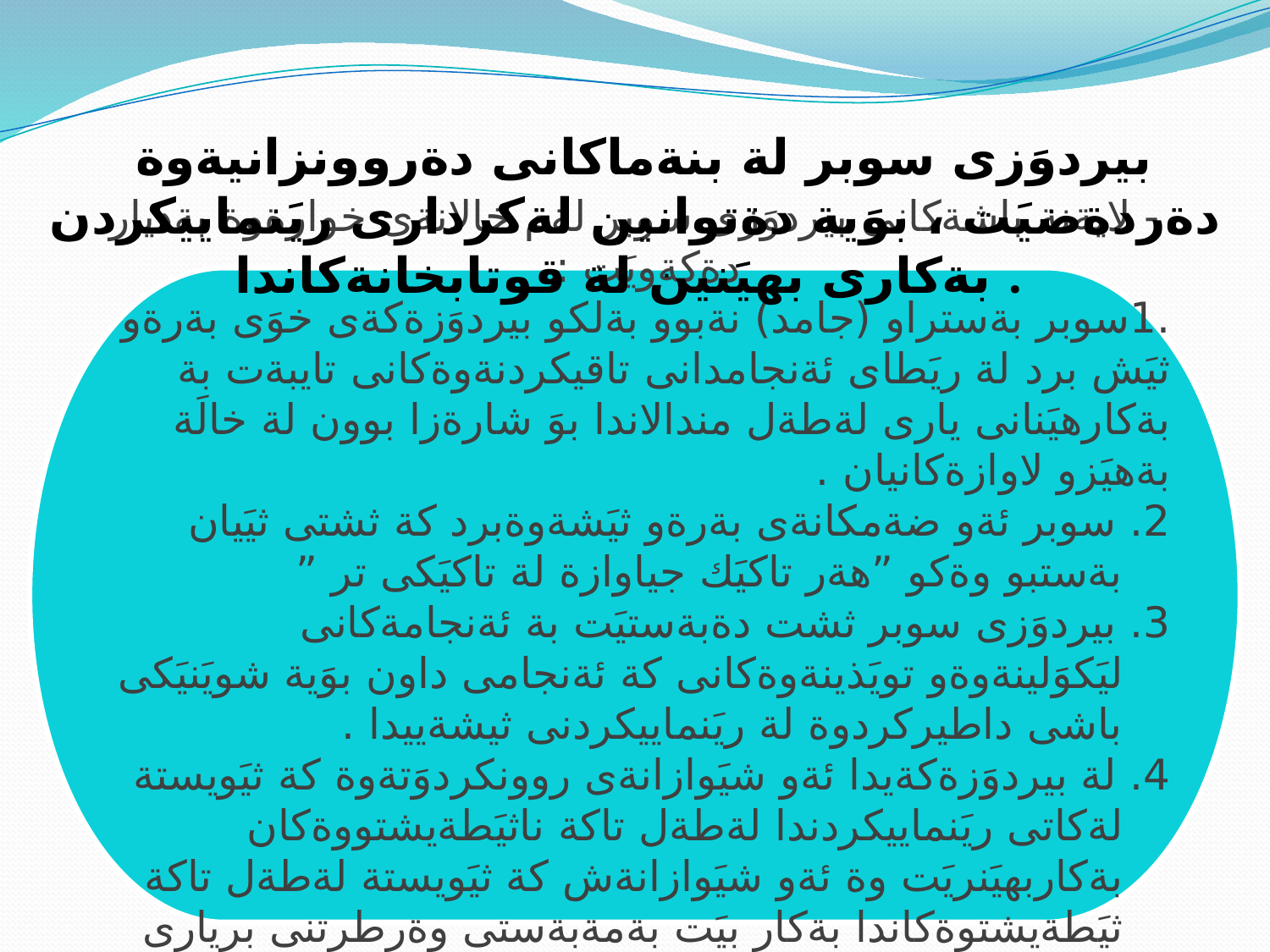

بيردوَزى سوبر لة بنةماكانى دةروونزانيةوة دةردةضيَت ، بوَية دةتوانين لةكردارى ريَنماييكردن بةكارى بهيَنين لة قوتابخانةكاندا .
- لايةنة باشةكانى بيردوَزى سوبر لةم خالانةى خوارةوة بةديار دةكةويَت :
.1سوبر بةستراو (جامد) نةبوو بةلكو بيردوَزةكةى خوَى بةرةو ثيَش برد لة ريَطاى ئةنجامدانى تاقيكردنةوةكانى تايبةت بة بةكارهيَنانى يارى لةطةل مندالاندا بوَ شارةزا بوون لة خالَة بةهيَزو لاوازةكانيان .
2. سوبر ئةو ضةمكانةى بةرةو ثيَشةوةبرد كة ثشتى ثيَيان بةستبو وةكو ”هةر تاكيَك جياوازة لة تاكيَكى تر ”
3. بيردوَزى سوبر ثشت دةبةستيَت بة ئةنجامةكانى ليَكوَلينةوةو تويَذينةوةكانى كة ئةنجامى داون بوَية شويَنيَكى باشى داطيركردوة لة ريَنماييكردنى ثيشةييدا .
4. لة بيردوَزةكةيدا ئةو شيَوازانةى روونكردوَتةوة كة ثيَويستة لةكاتى ريَنماييكردندا لةطةل تاكة ناثيَطةيشتووةكان بةكاربهيَنريَت وة ئةو شيَوازانةش كة ثيَويستة لةطةل تاكة ثيَطةيشتوةكاندا بةكار بيَت بةمةبةستى وةرطرتنى بريارى ثيشةيي دروست لة ناو قوتابخانةو دةرةوةى قوتابخانة .